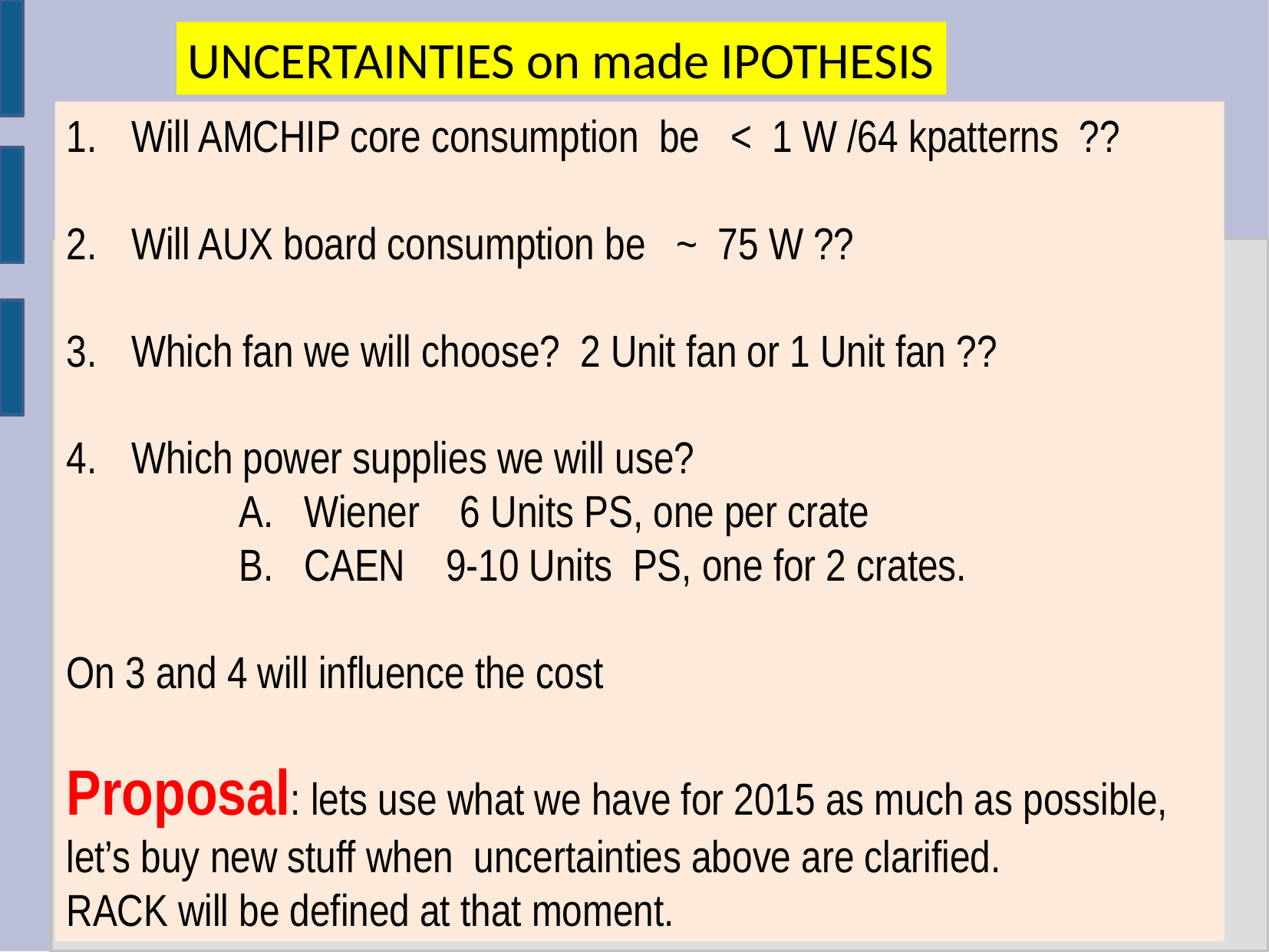

UNCERTAINTIES on made IPOTHESIS
Will AMCHIP core consumption  be   <  1 W /64 kpatterns  ??

Will AUX board consumption be   ~  75 W ??

Which fan we will choose?  2 Unit fan or 1 Unit fan ??

Which power supplies we will use?
Wiener    6 Units PS, one per crate
CAEN    9-10 Units  PS, one for 2 crates.

On 3 and 4 will influence the cost

Proposal: lets use what we have for 2015 as much as possible, let’s buy new stuff when  uncertainties above are clarified.
RACK will be defined at that moment.